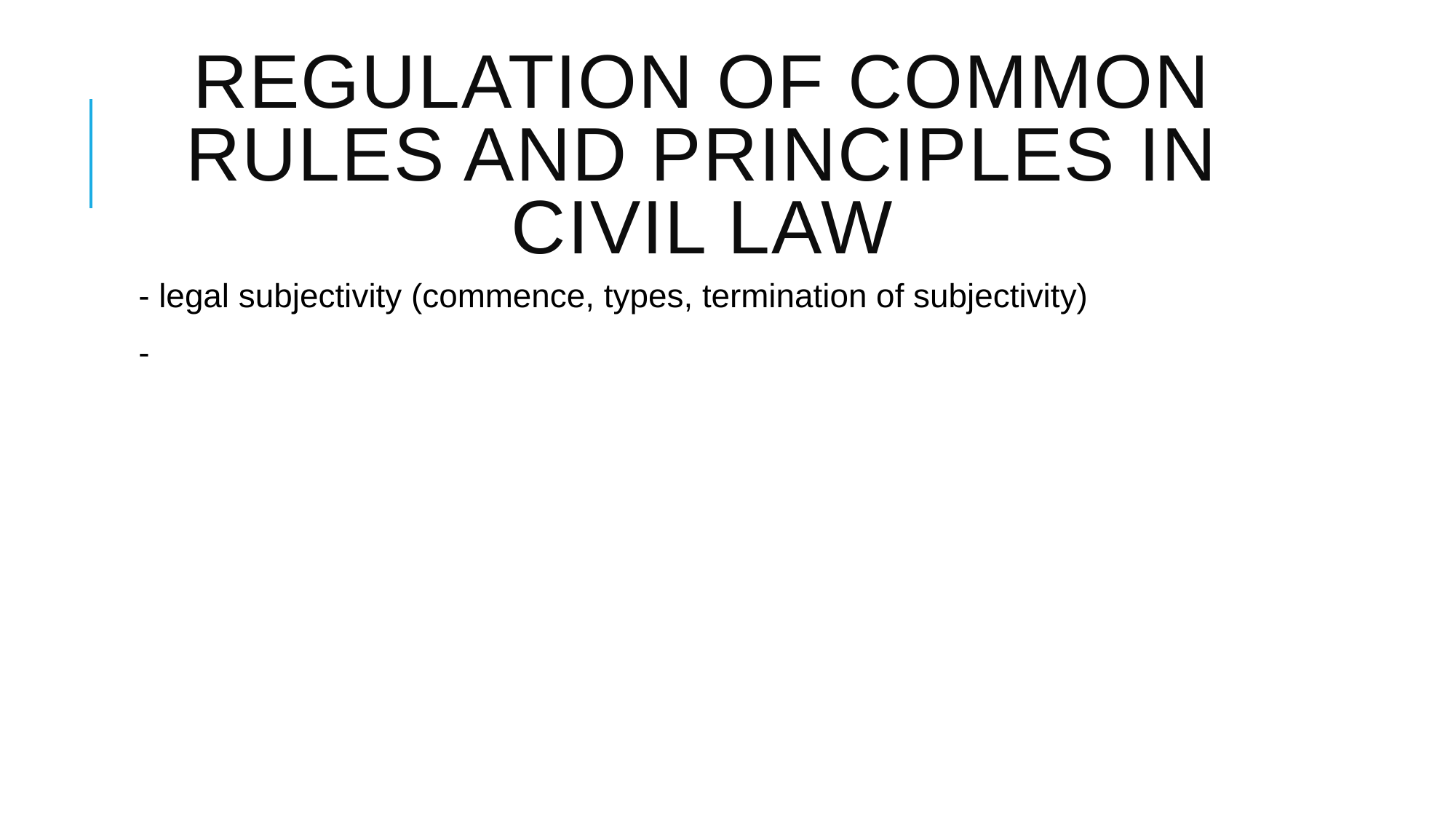

# Regulation of common rules and principles in civil law
- legal subjectivity (commence, types, termination of subjectivity)
-